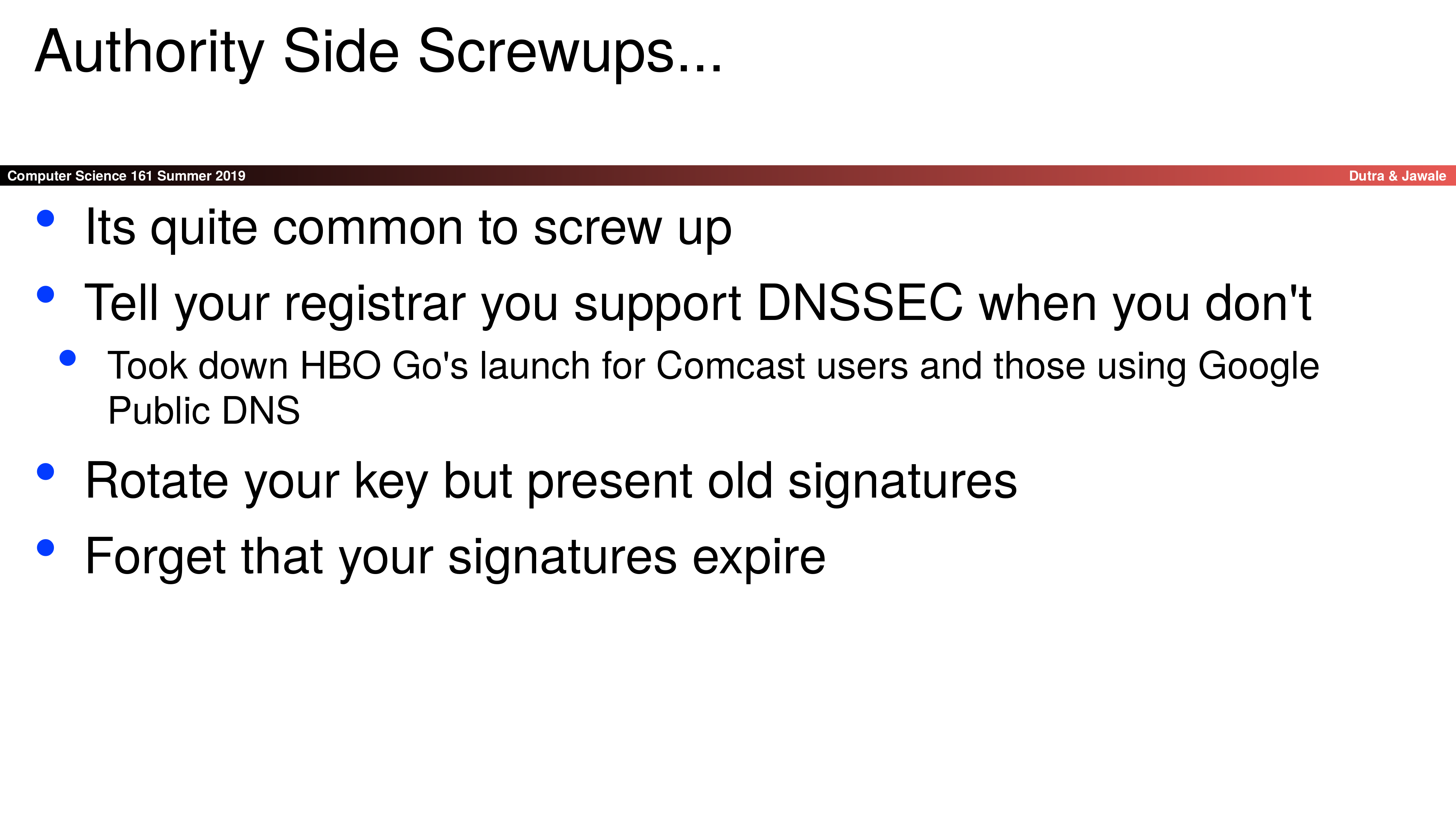

Authority Side Screwups...
Its quite common to screw up
Tell your registrar you support DNSSEC when you don't
Took down HBO Go's launch for Comcast users and those using Google Public DNS
Rotate your key but present old signatures
Forget that your signatures expire